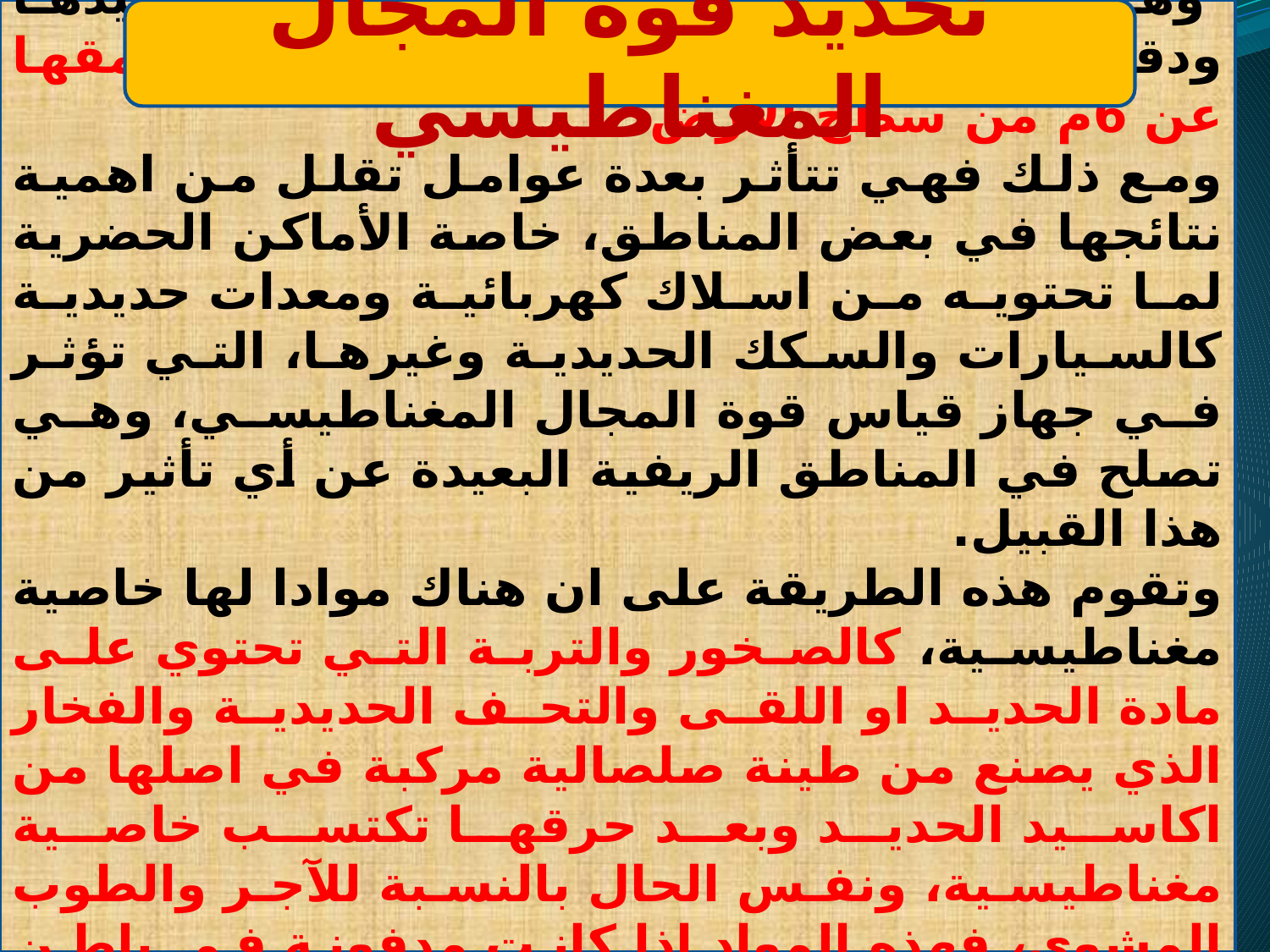

تعد هذه الطريقة من أفضل الطرق الجيوفيزيائية
 وهي تتميز ببساطتها وسهولة وسرعة تنفيذها ودقتها في تحديد اللقى الأثرية التي يقل عمقها عن 6م من سطح الأرض
ومع ذلك فهي تتأثر بعدة عوامل تقلل من اهمية نتائجها في بعض المناطق، خاصة الأماكن الحضرية لما تحتويه من اسلاك كهربائية ومعدات حديدية كالسيارات والسكك الحديدية وغيرها، التي تؤثر في جهاز قياس قوة المجال المغناطيسي، وهي تصلح في المناطق الريفية البعيدة عن أي تأثير من هذا القبيل.
	وتقوم هذه الطريقة على ان هناك موادا لها خاصية مغناطيسية، كالصخور والتربة التي تحتوي على مادة الحديد او اللقى والتحف الحديدية والفخار الذي يصنع من طينة صلصالية مركبة في اصلها من اكاسيد الحديد وبعد حرقها تكتسب خاصية مغناطيسية، ونفس الحال بالنسبة للآجر والطوب المشوي، فهذه المواد اذا كانت مدفونة في باطن الأرض فانها ستجعل نسبة قوة المجال المغناطيسي عالية.
تحديد قوة المجال المغناطيسي